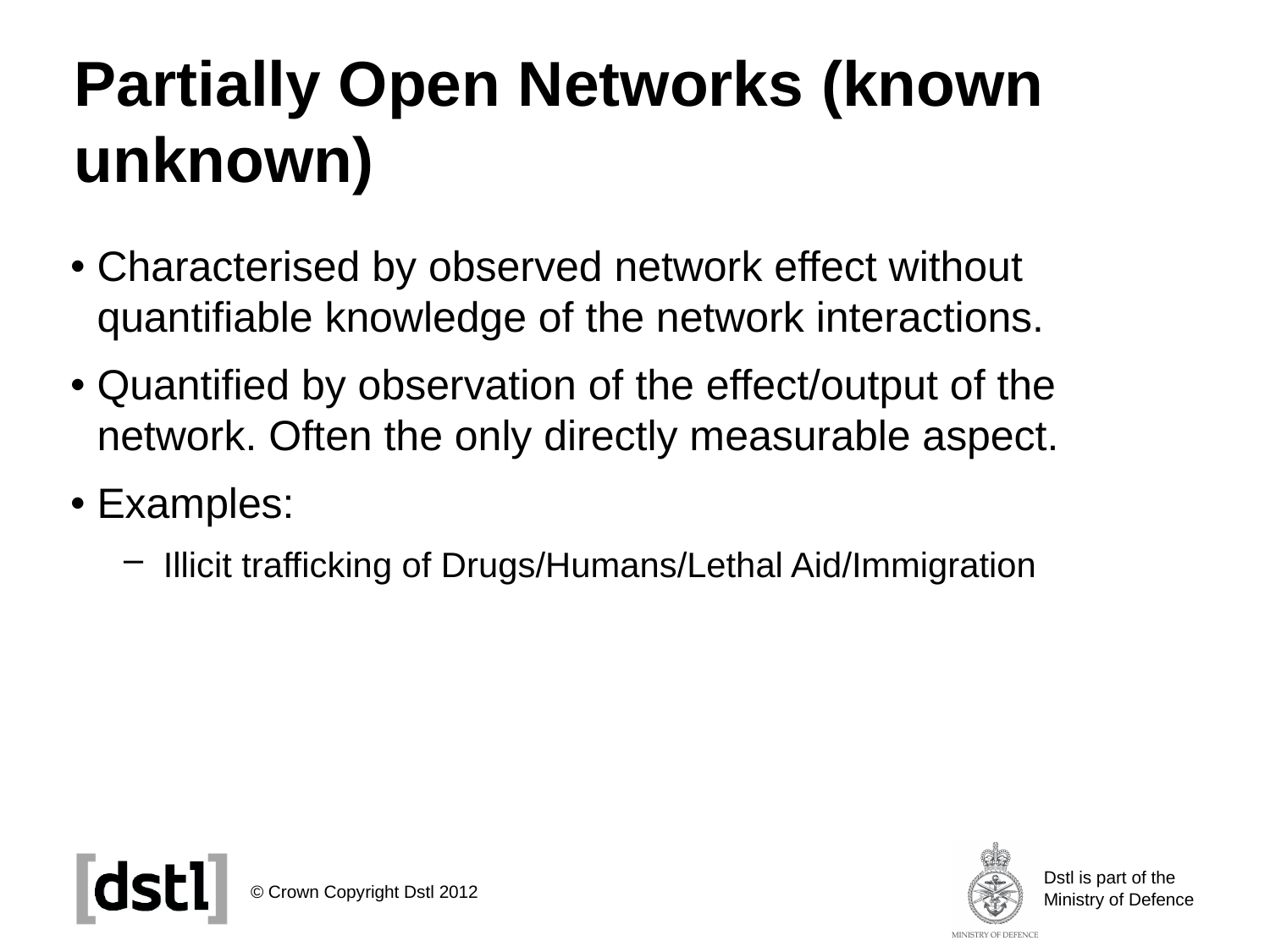

# Partially Open Networks (known unknown)
Characterised by observed network effect without quantifiable knowledge of the network interactions.
Quantified by observation of the effect/output of the network. Often the only directly measurable aspect.
Examples:
Illicit trafficking of Drugs/Humans/Lethal Aid/Immigration

© Crown Copyright Dstl 2012